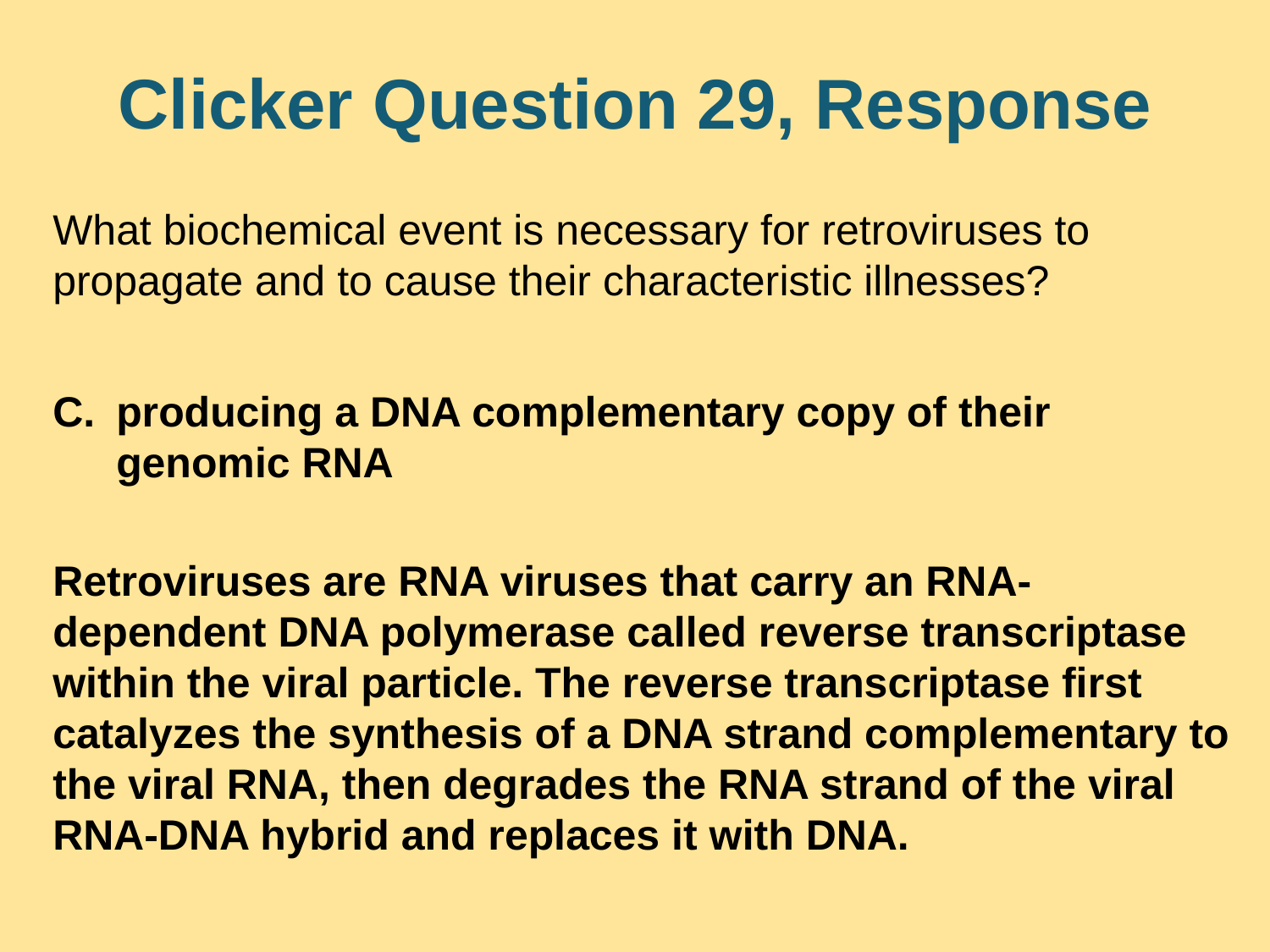

# Clicker Question 29, Response
What biochemical event is necessary for retroviruses to propagate and to cause their characteristic illnesses?

producing a DNA complementary copy of their genomic RNA

Retroviruses are RNA viruses that carry an RNA-dependent DNA polymerase called reverse transcriptase within the viral particle. The reverse transcriptase first catalyzes the synthesis of a DNA strand complementary to the viral RNA, then degrades the RNA strand of the viral RNA-DNA hybrid and replaces it with DNA.